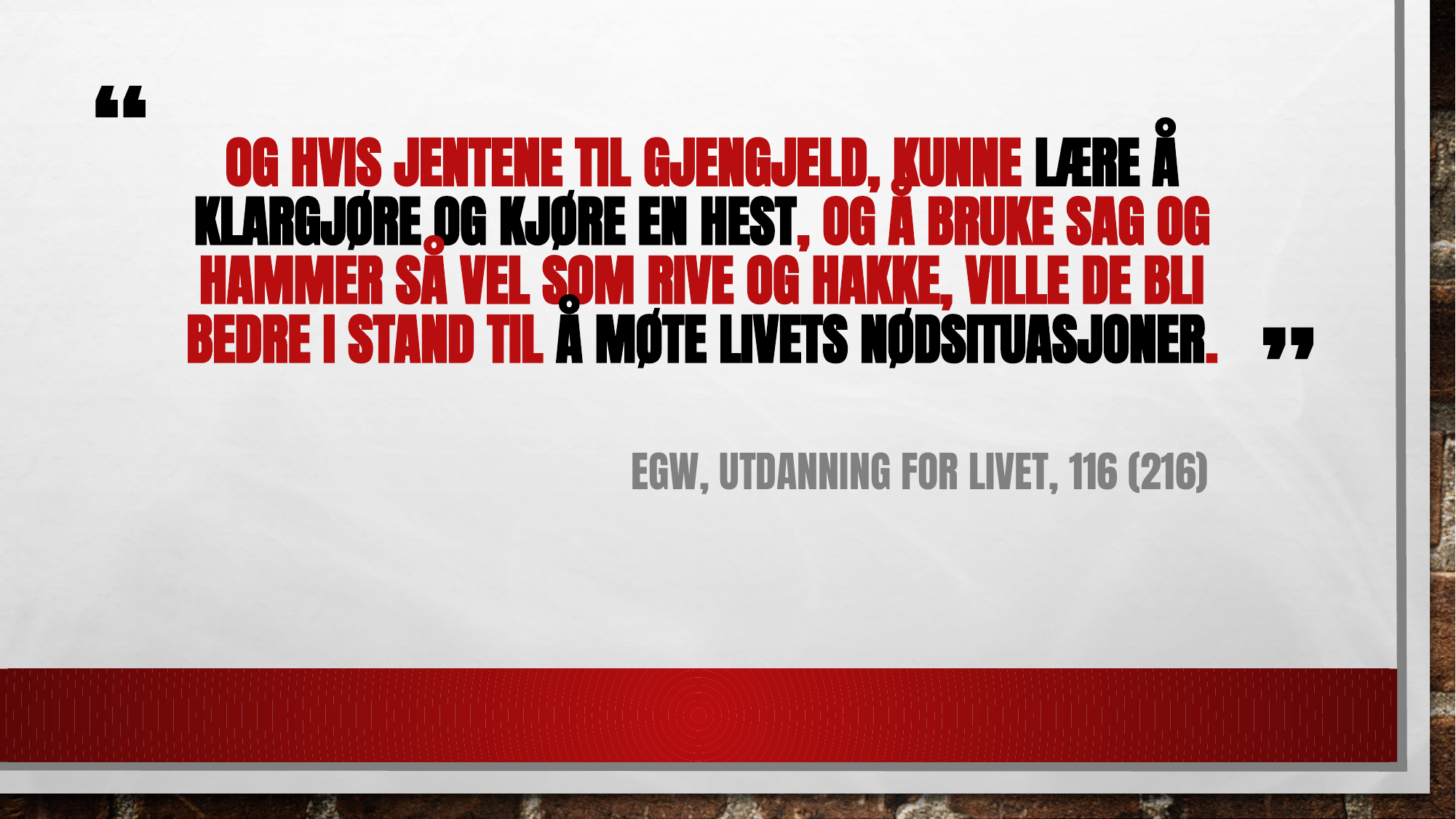

# Og hvis jentene til gjengjeld, kunne lære å klargjøre og kjøre en hest, og å bruke sag og hammer så vel som rive og hakke, ville de bli bedre i stand til å møte livets nødsituasjoner.
EGW, Utdanning for livet, 116 (216)